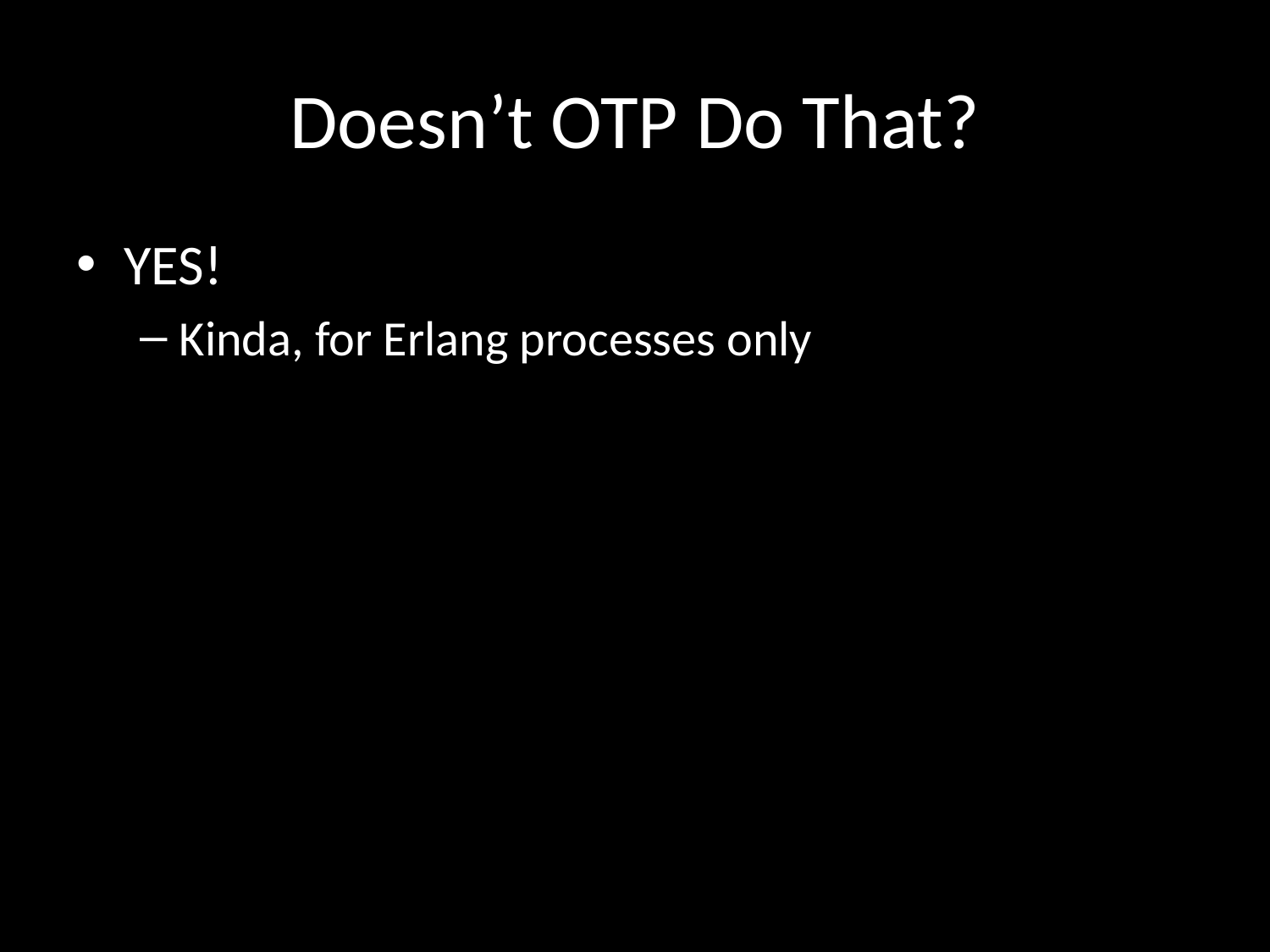

# Doesn’t OTP Do That?
YES!
Kinda, for Erlang processes only